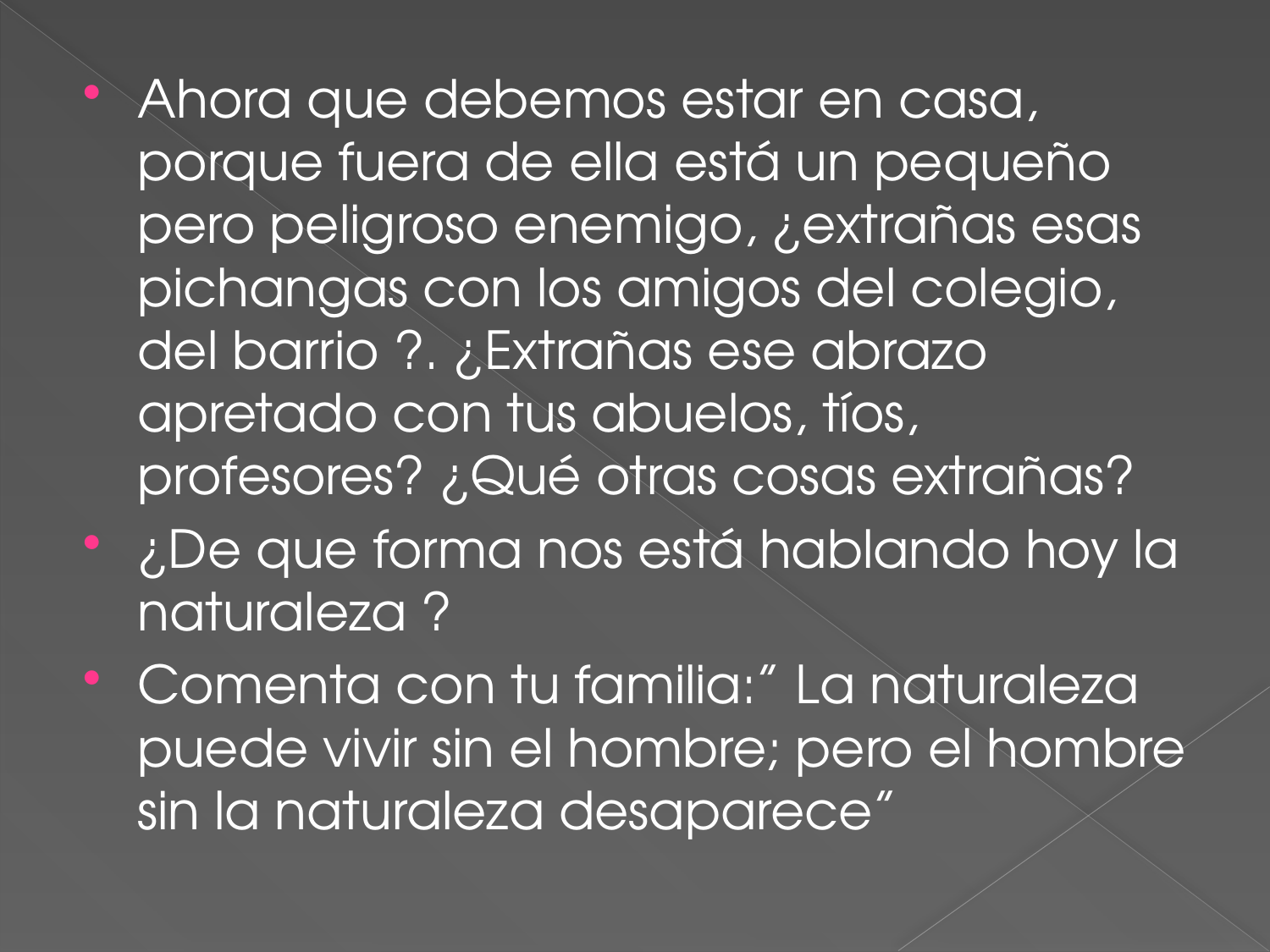

Ahora que debemos estar en casa, porque fuera de ella está un pequeño pero peligroso enemigo, ¿extrañas esas pichangas con los amigos del colegio, del barrio ?. ¿Extrañas ese abrazo apretado con tus abuelos, tíos, profesores? ¿Qué otras cosas extrañas?
¿De que forma nos está hablando hoy la naturaleza ?
Comenta con tu familia:” La naturaleza puede vivir sin el hombre; pero el hombre sin la naturaleza desaparece”